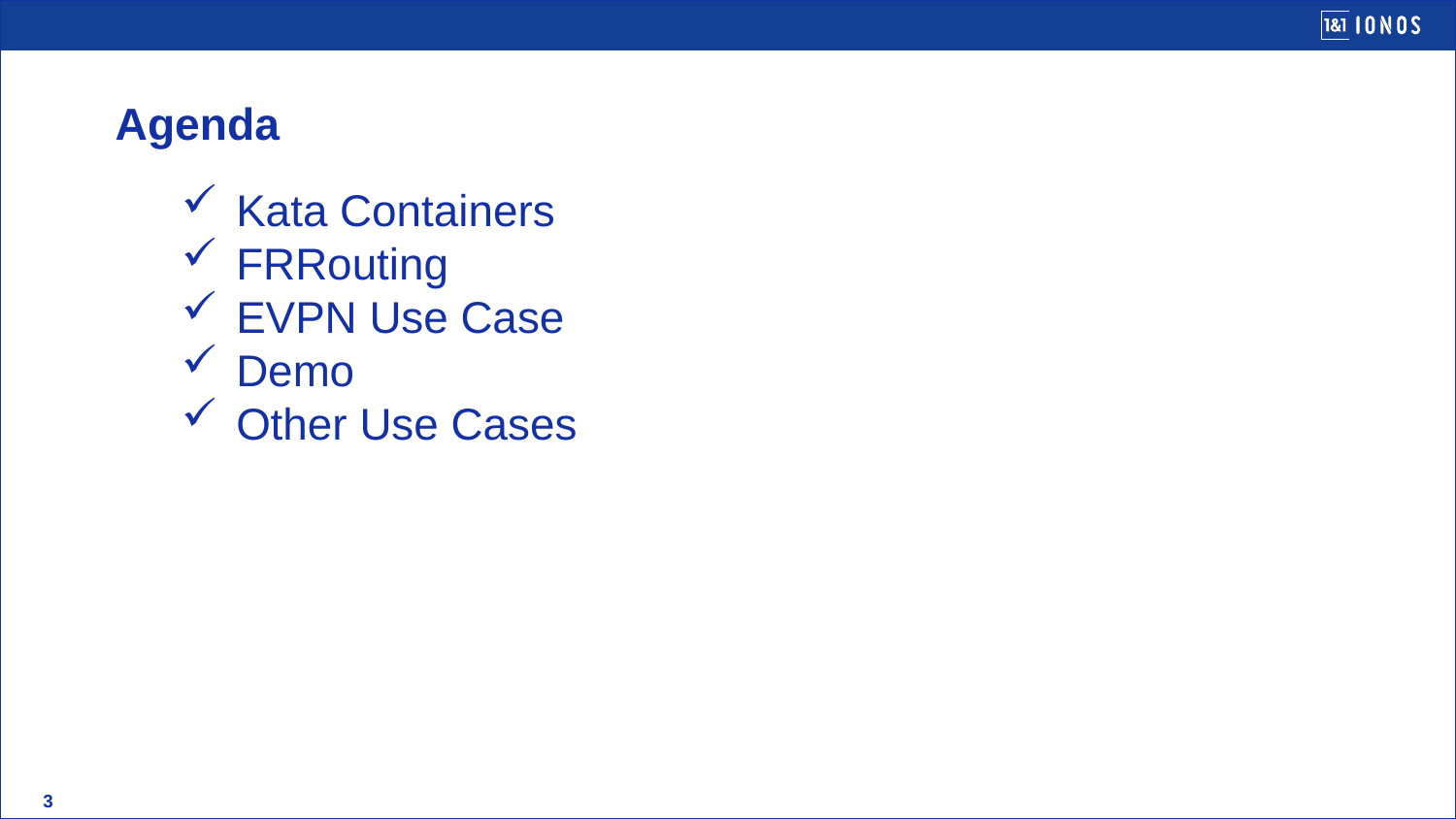

Agenda
Kata Containers
FRRouting
EVPN Use Case
Demo
Other Use Cases

3